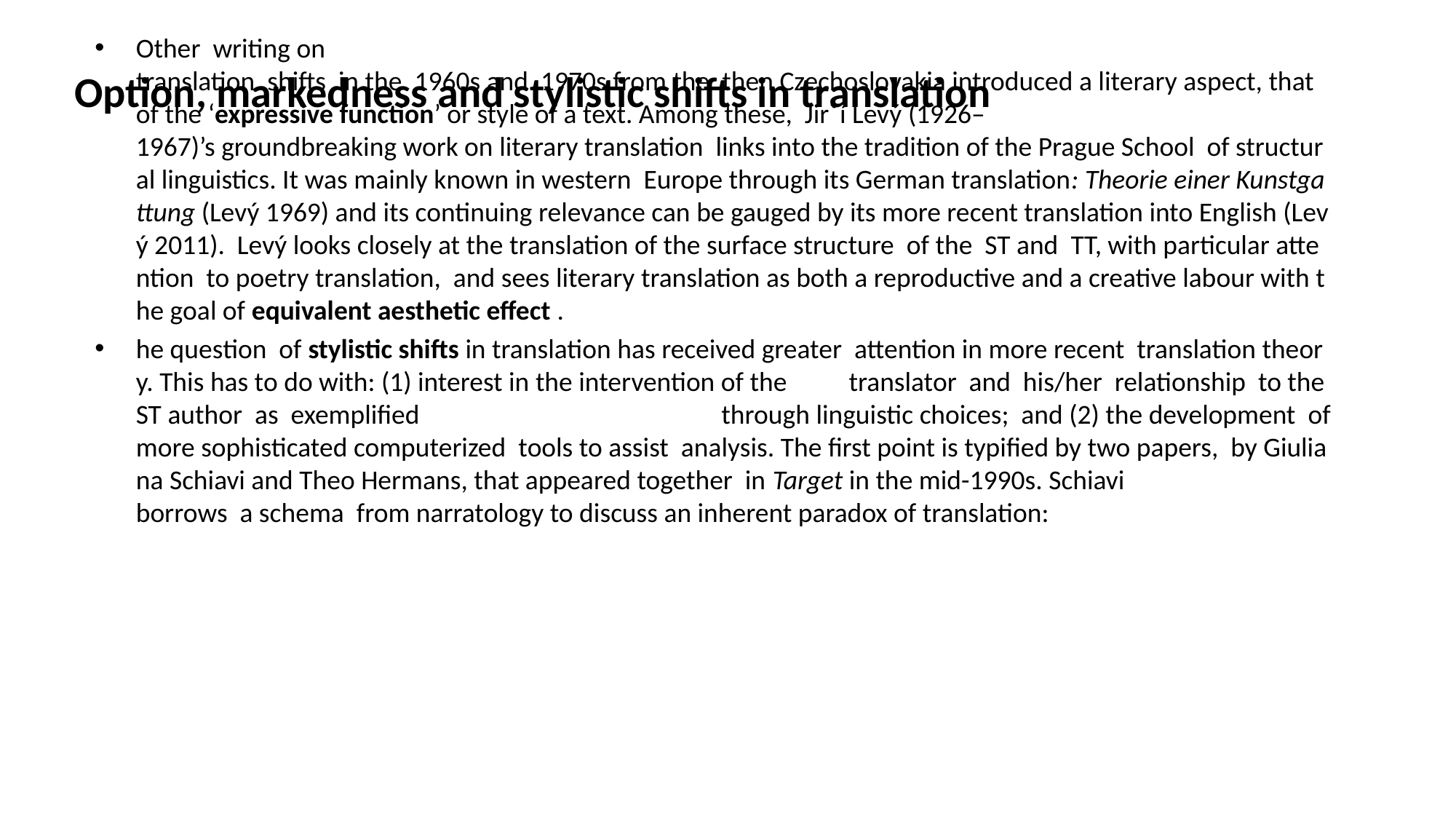

Other  writing on  translation  shifts  in the  1960s and  1970s from the  then Czechoslovakia introduced a literary aspect, that of the ‘expressive function’ or style of a text. Among these,  Jirˇí Levý (1926–1967)’s groundbreaking work on literary translation  links into the tradition of the Prague School  of structural linguistics. It was mainly known in western  Europe through its German translation: Theorie einer Kunstgattung (Levý 1969) and its continuing relevance can be gauged by its more recent translation into English (Levý 2011).  Levý looks closely at the translation of the surface structure  of the  ST and  TT, with particular attention  to poetry translation,  and sees literary translation as both a reproductive and a creative labour with the goal of equivalent aesthetic effect .
he question  of stylistic shifts in translation has received greater  attention in more recent  translation theory. This has to do with: (1) interest in the intervention of the  translator  and  his/her  relationship  to the  ST author  as  exemplified through linguistic choices;  and (2) the development  of more sophisticated computerized  tools to assist  analysis. The first point is typified by two papers,  by Giuliana Schiavi and Theo Hermans, that appeared together  in Target in the mid-1990s. Schiavi  borrows  a schema  from narratology to discuss an inherent paradox of translation:
# Option, markedness and stylistic shifts in translation